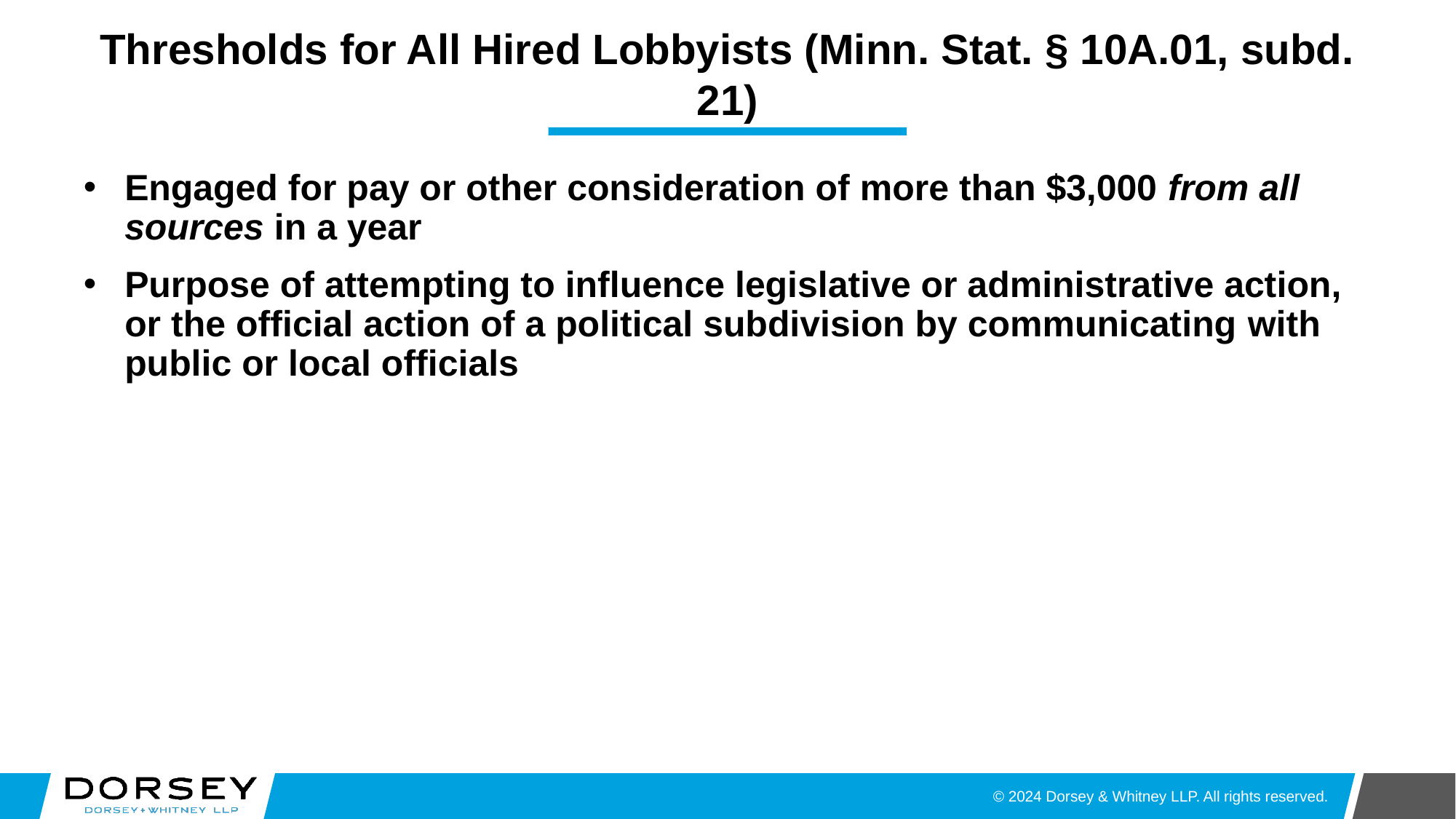

# Thresholds for All Hired Lobbyists (Minn. Stat. § 10A.01, subd. 21)
Engaged for pay or other consideration of more than $3,000 from all sources in a year
Purpose of attempting to influence legislative or administrative action, or the official action of a political subdivision by communicating with public or local officials